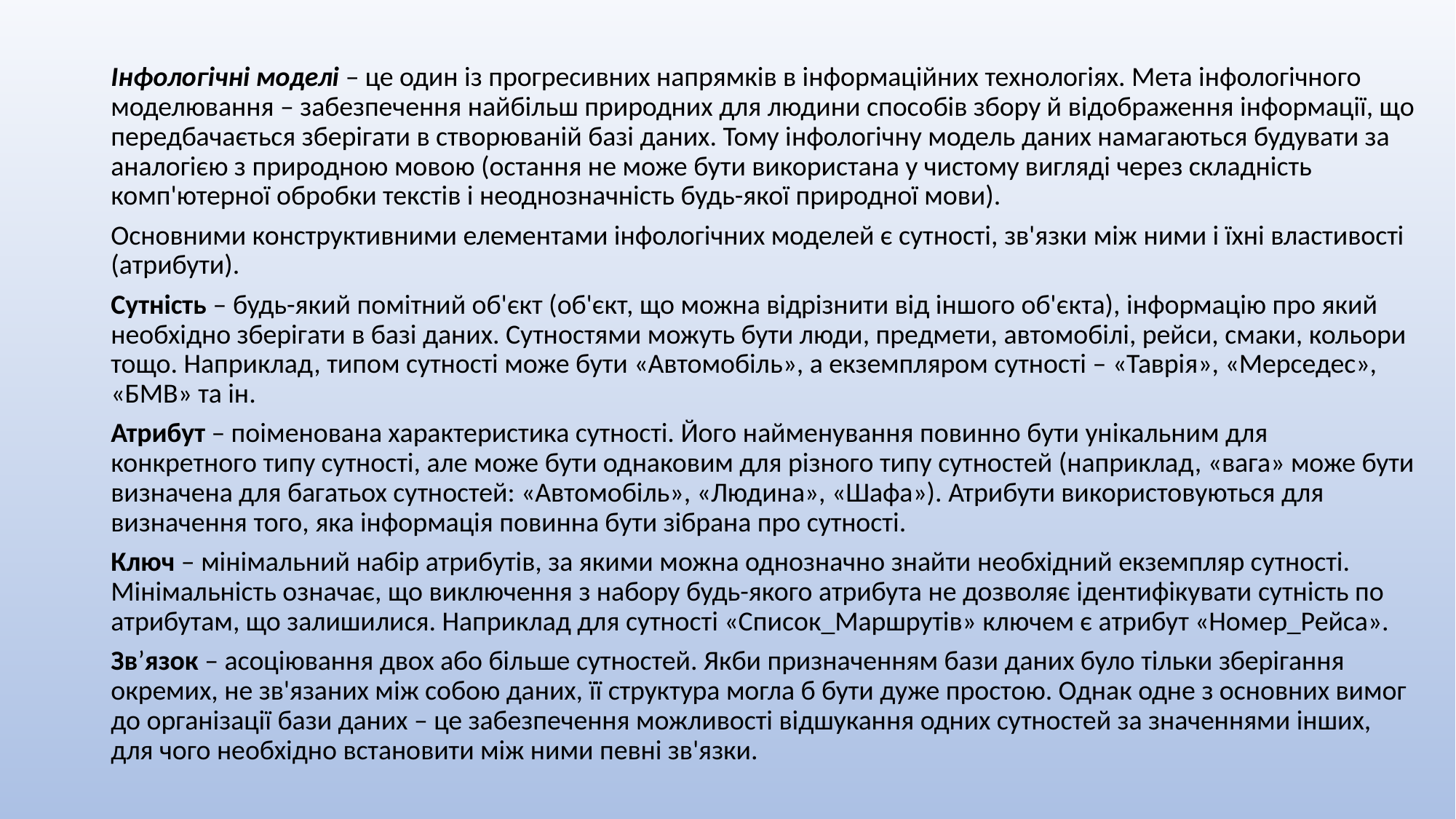

Інфологічні моделі – це один із прогресивних напрямків в інформаційних технологіях. Мета інфологічного моделювання – забезпечення найбільш природних для людини способів збору й відображення інформації, що передбачається зберігати в створюваній базі даних. Тому інфологічну модель даних намагаються будувати за аналогією з природною мовою (остання не може бути використана у чистому вигляді через складність комп'ютерної обробки текстів і неоднозначність будь-якої природної мови).
Основними конструктивними елементами інфологічних моделей є сутності, зв'язки між ними і їхні властивості (атрибути).
Сутність – будь-який помітний об'єкт (об'єкт, що можна відрізнити від іншого об'єкта), інформацію про який необхідно зберігати в базі даних. Сутностями можуть бути люди, предмети, автомобілі, рейси, смаки, кольори тощо. Наприклад, типом сутності може бути «Автомобіль», а екземпляром сутності – «Таврія», «Мерседес», «БМВ» та ін.
Атрибут – поіменована характеристика сутності. Його найменування повинно бути унікальним для конкретного типу сутності, але може бути однаковим для різного типу сутностей (наприклад, «вага» може бути визначена для багатьох сутностей: «Автомобіль», «Людина», «Шафа»). Атрибути використовуються для визначення того, яка інформація повинна бути зібрана про сутності.
Ключ – мінімальний набір атрибутів, за якими можна однозначно знайти необхідний екземпляр сутності. Мінімальність означає, що виключення з набору будь-якого атрибута не дозволяє ідентифікувати сутність по атрибутам, що залишилися. Наприклад для сутності «Список_Маршрутів» ключем є атрибут «Номер_Рейса».
Зв’язок – асоціювання двох або більше сутностей. Якби призначенням бази даних було тільки зберігання окремих, не зв'язаних між собою даних, її структура могла б бути дуже простою. Однак одне з основних вимог до організації бази даних – це забезпечення можливості відшукання одних сутностей за значеннями інших, для чого необхідно встановити між ними певні зв'язки.